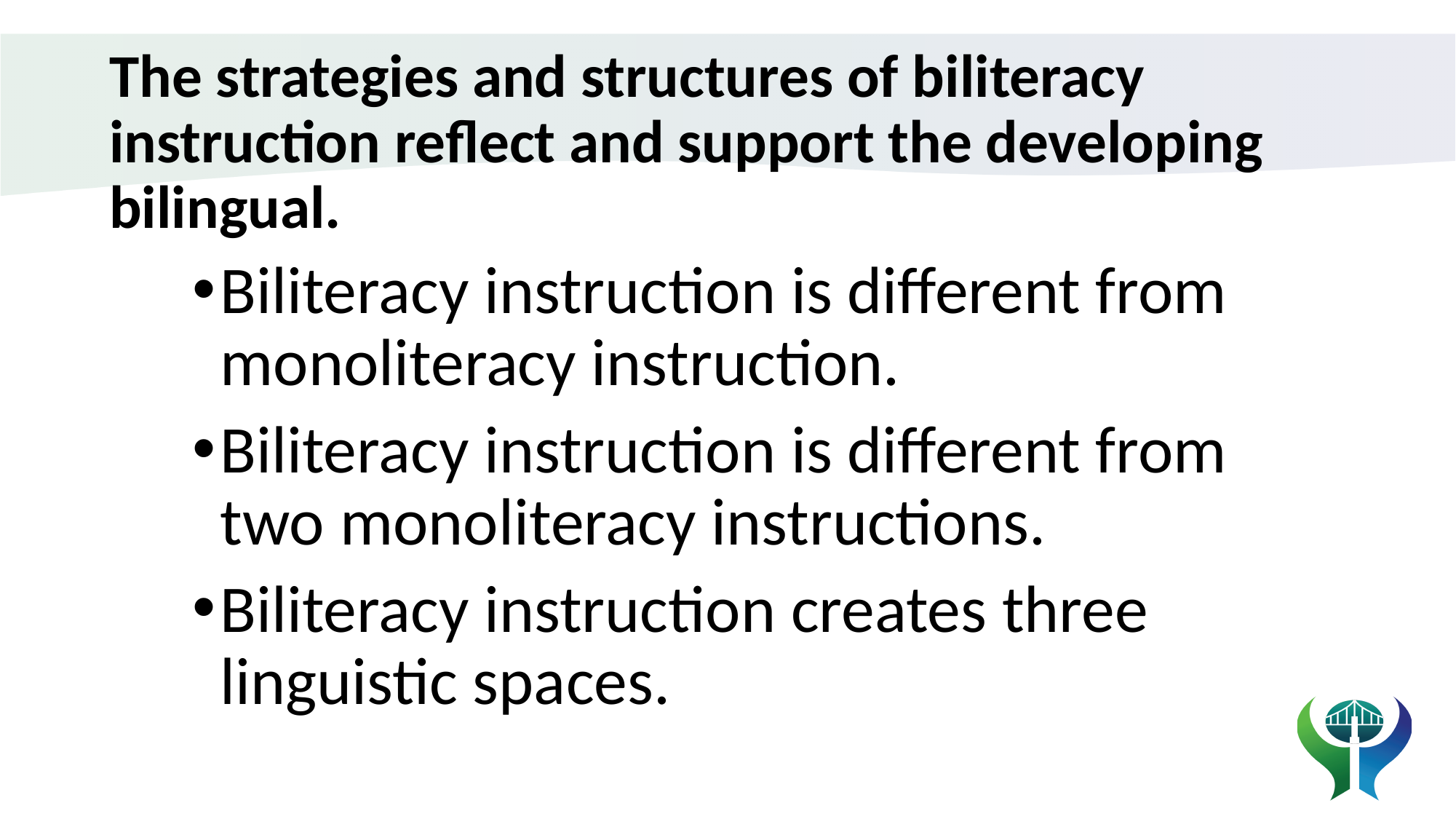

The strategies and structures of biliteracy instruction reflect and support the developing bilingual.
Biliteracy instruction is different from monoliteracy instruction.
Biliteracy instruction is different from two monoliteracy instructions.
Biliteracy instruction creates three linguistic spaces.